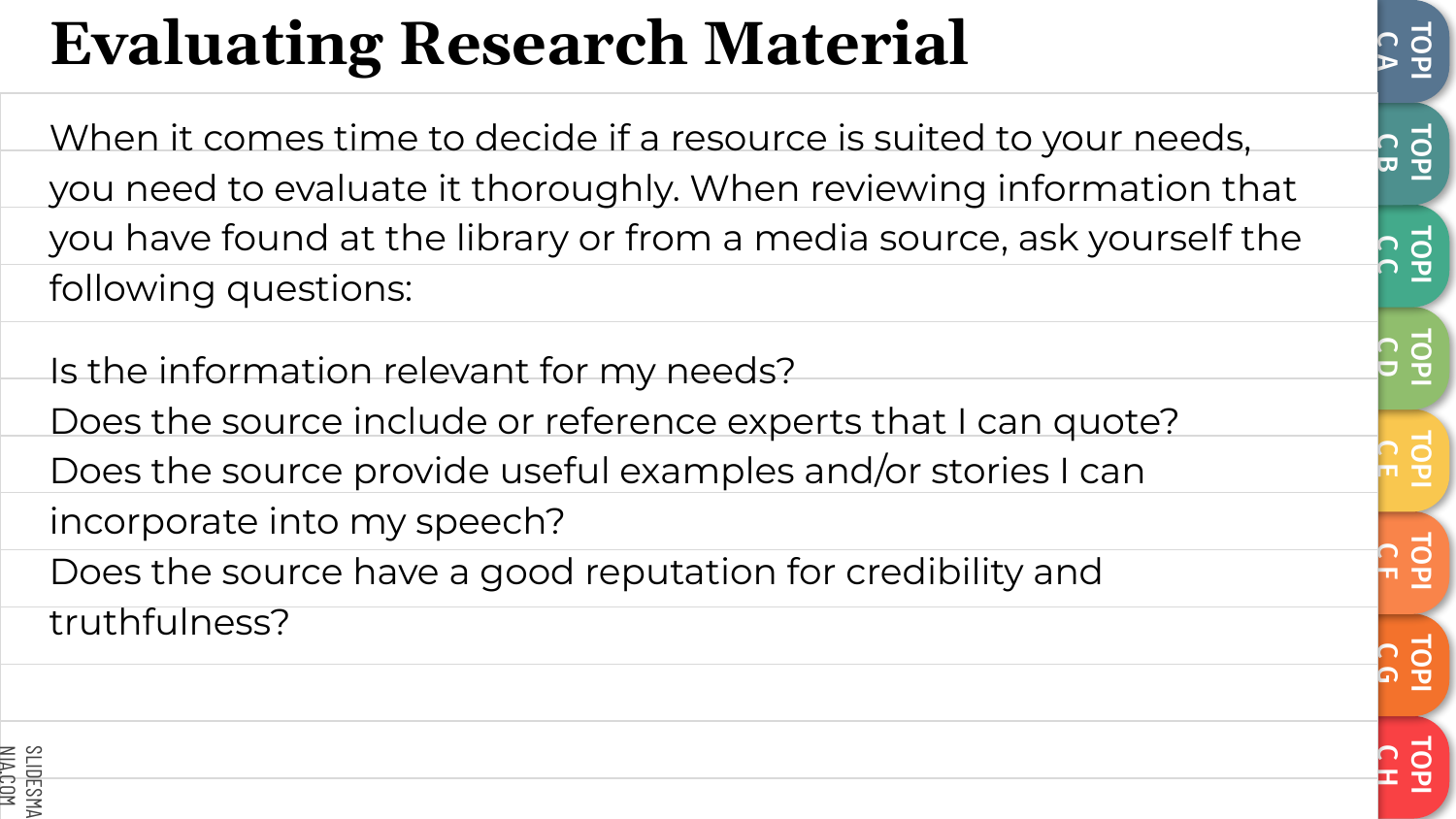

# Evaluating Research Material
When it comes time to decide if a resource is suited to your needs, you need to evaluate it thoroughly. When reviewing information that you have found at the library or from a media source, ask yourself the following questions:
Is the information relevant for my needs?
Does the source include or reference experts that I can quote?
Does the source provide useful examples and/or stories I can incorporate into my speech?
Does the source have a good reputation for credibility and truthfulness?